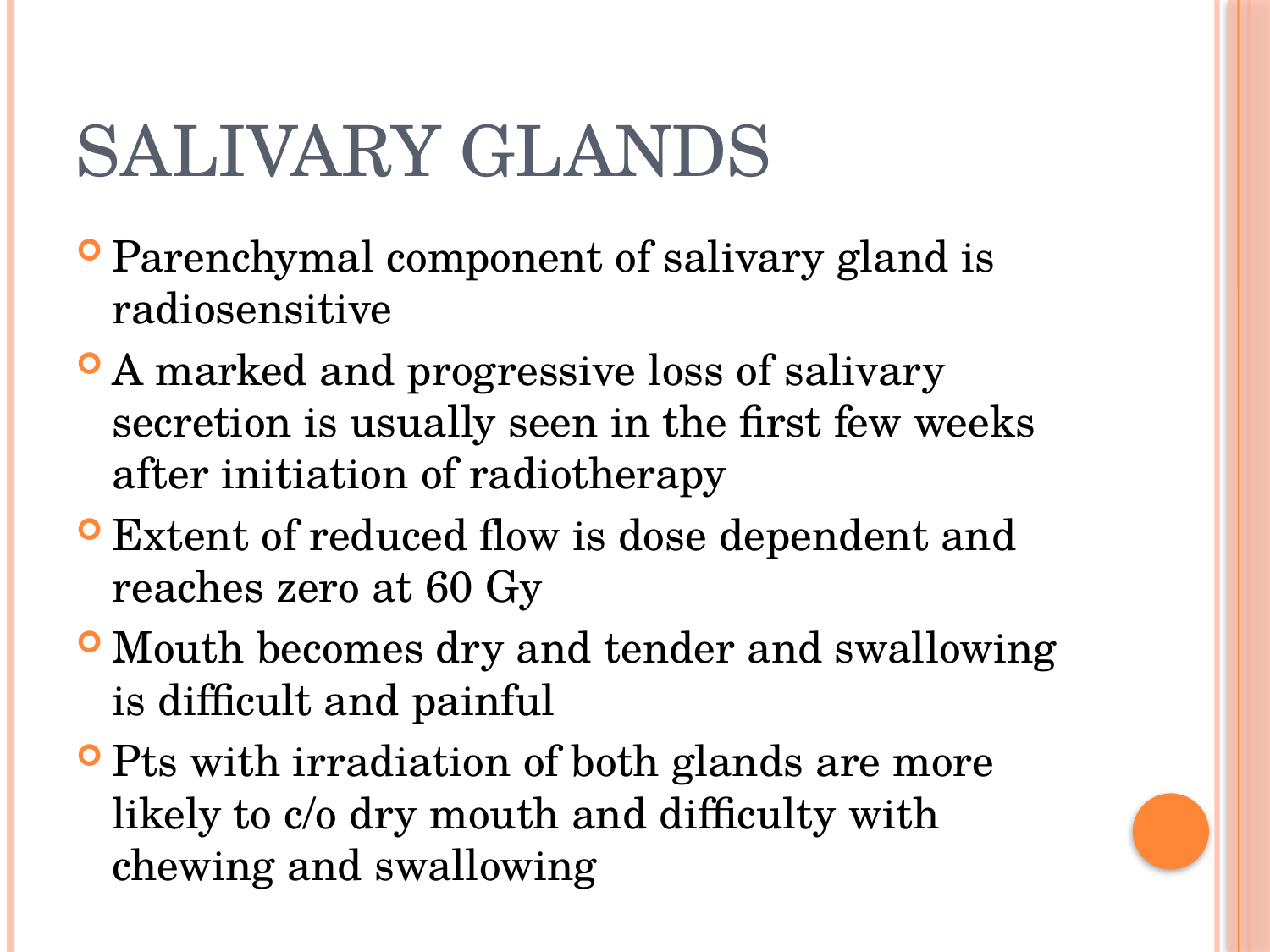

# Salivary glands
Parenchymal component of salivary gland is radiosensitive
A marked and progressive loss of salivary secretion is usually seen in the first few weeks after initiation of radiotherapy
Extent of reduced flow is dose dependent and reaches zero at 60 Gy
Mouth becomes dry and tender and swallowing is difficult and painful
Pts with irradiation of both glands are more likely to c/o dry mouth and difficulty with chewing and swallowing